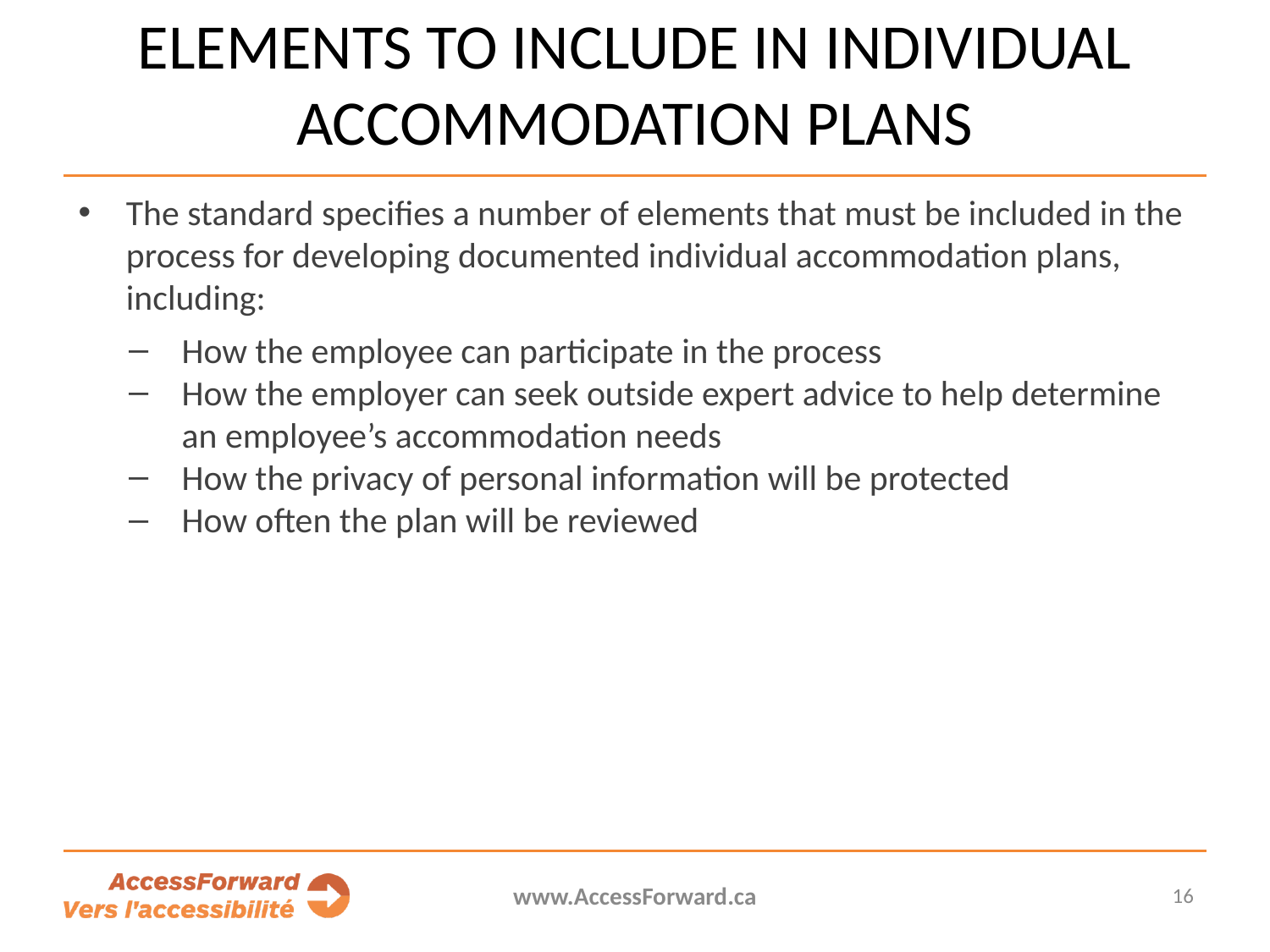

# Elements to include in individual accommodation plans
The standard specifies a number of elements that must be included in the process for developing documented individual accommodation plans, including:
How the employee can participate in the process
How the employer can seek outside expert advice to help determine an employee’s accommodation needs
How the privacy of personal information will be protected
How often the plan will be reviewed
www.AccessForward.ca
16